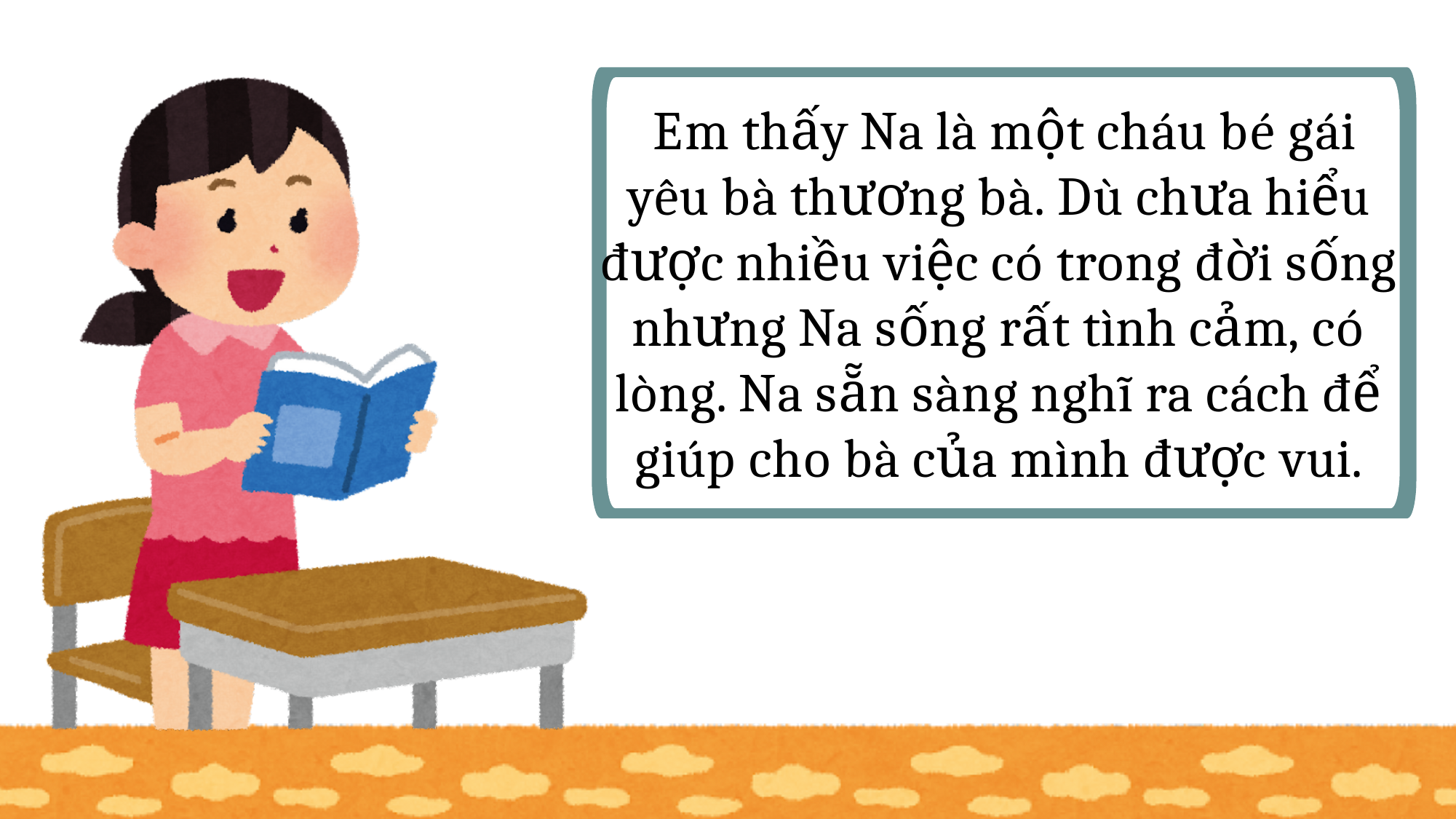

Em thấy Na là một cháu bé gái yêu bà thương bà. Dù chưa hiểu được nhiều việc có trong đời sống nhưng Na sống rất tình cảm, có lòng. Na sẵn sàng nghĩ ra cách để giúp cho bà của mình được vui.